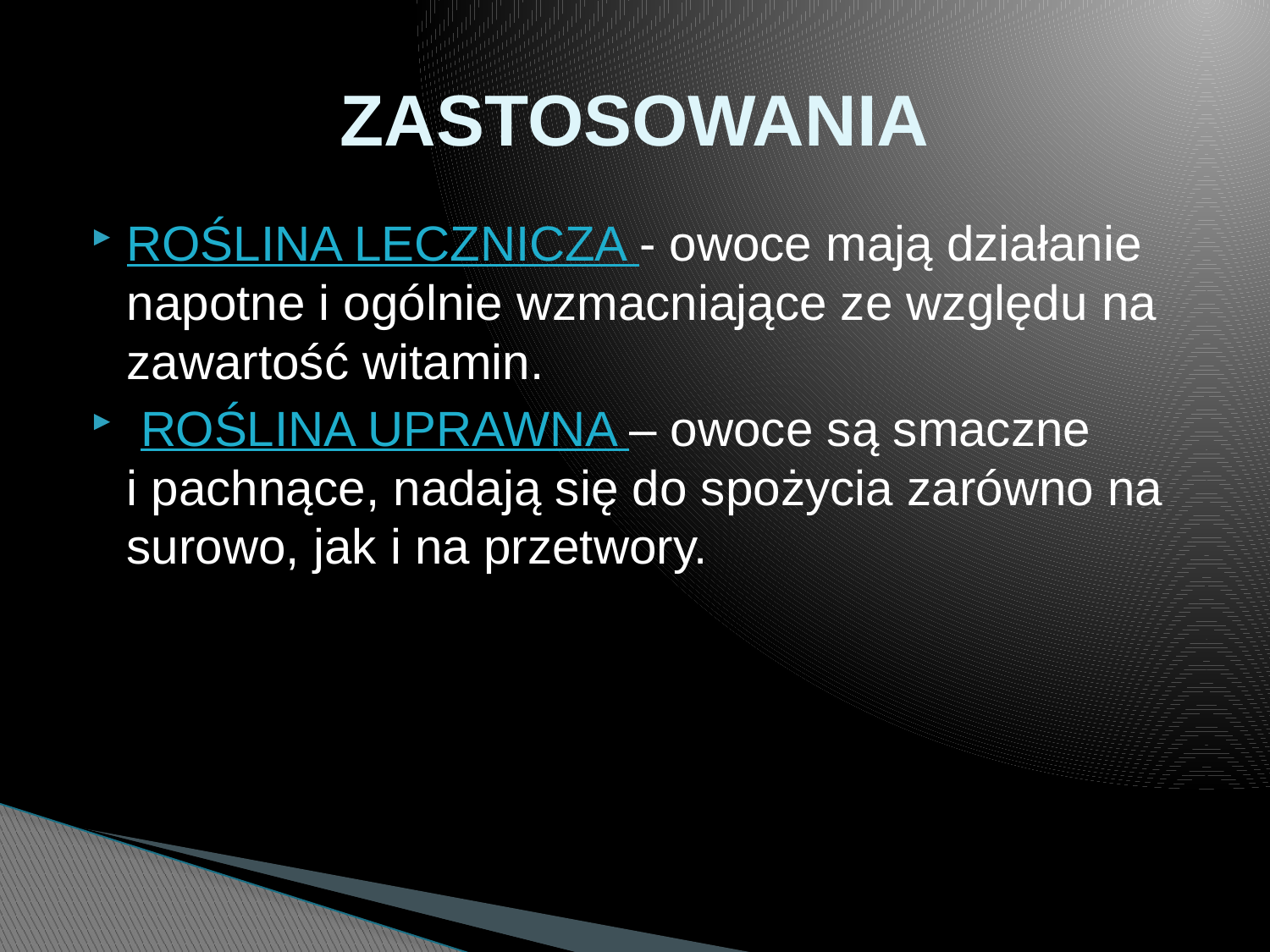

# ZASTOSOWANIA
ROŚLINA LECZNICZA - owoce mają działanie napotne i ogólnie wzmacniające ze względu na zawartość witamin.
 ROŚLINA UPRAWNA – owoce są smaczne
i pachnące, nadają się do spożycia zarówno na surowo, jak i na przetwory.